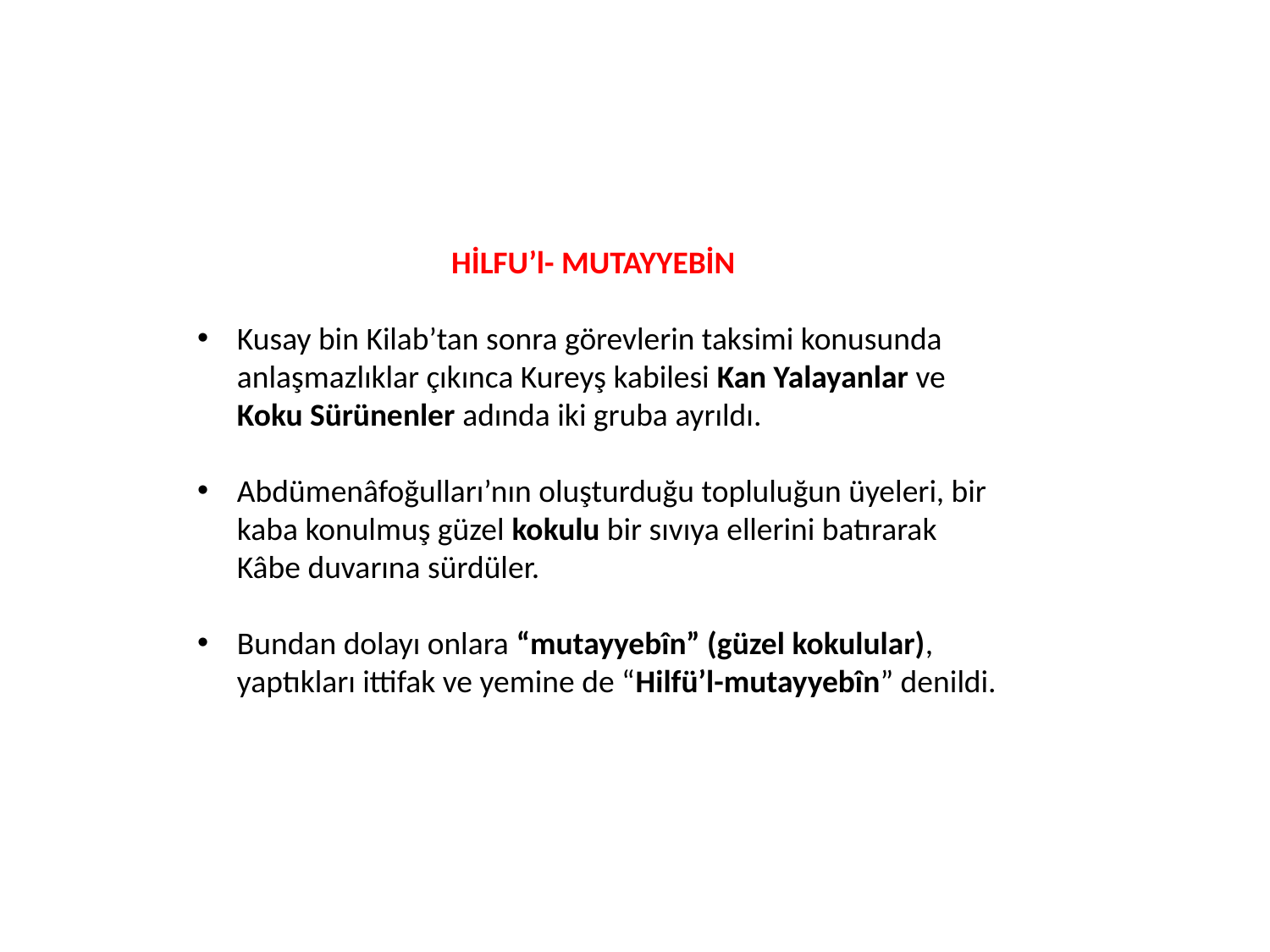

HİLFU’l- MUTAYYEBİN

Kusay bin Kilab’tan sonra görevlerin taksimi konusunda anlaşmazlıklar çıkınca Kureyş kabilesi Kan Yalayanlar ve Koku Sürünenler adında iki gruba ayrıldı.

Abdümenâfoğulları’nın oluşturduğu topluluğun üyeleri, bir kaba konulmuş güzel kokulu bir sıvıya ellerini batırarak Kâbe duvarına sürdüler.

Bundan dolayı onlara “mutayyebîn” (güzel kokulular), yaptıkları ittifak ve yemine de “Hilfü’l-mutayyebîn” denildi.